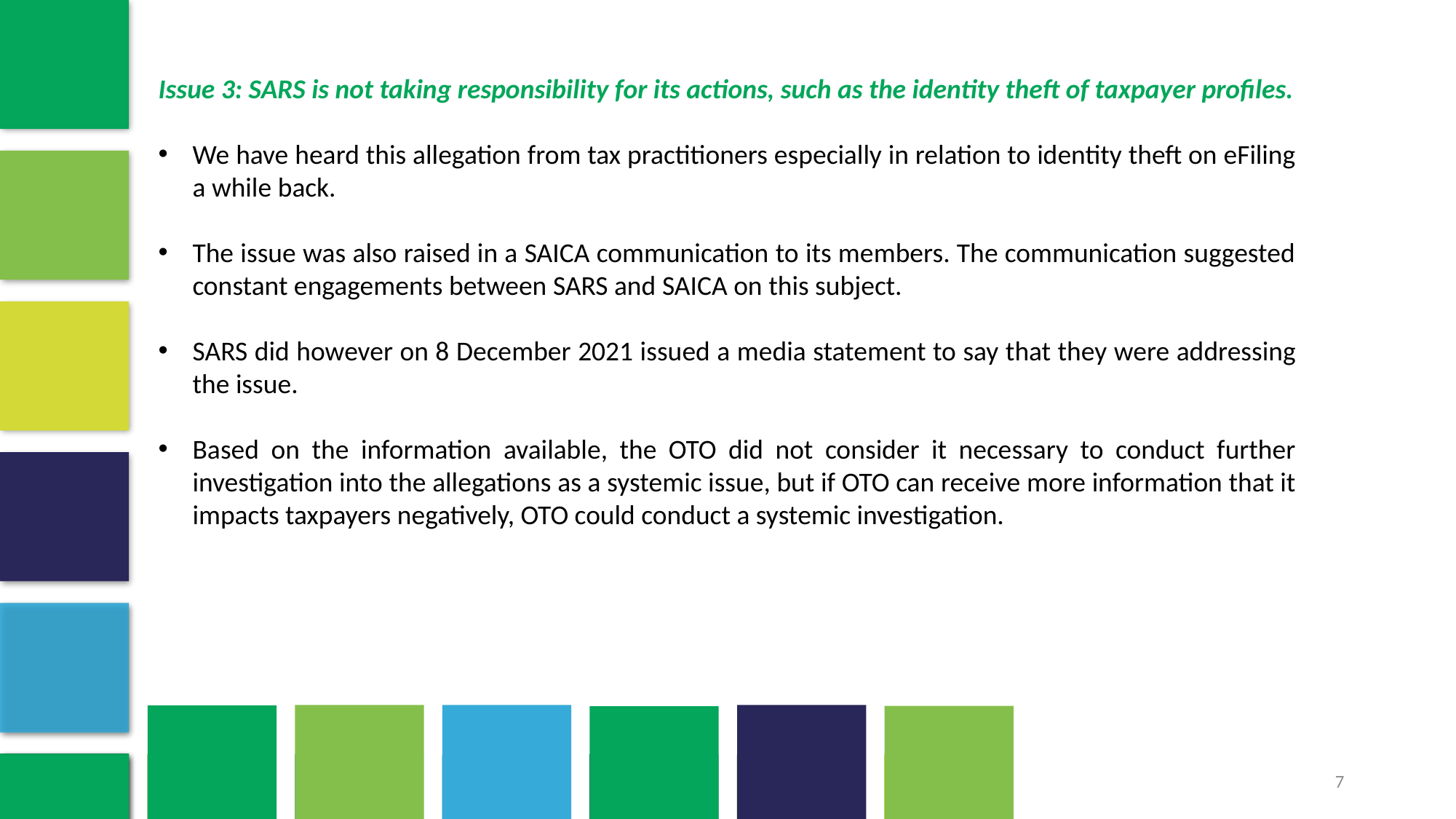

Issue 3: SARS is not taking responsibility for its actions, such as the identity theft of taxpayer profiles.

We have heard this allegation from tax practitioners especially in relation to identity theft on eFiling a while back.

The issue was also raised in a SAICA communication to its members. The communication suggested constant engagements between SARS and SAICA on this subject.

SARS did however on 8 December 2021 issued a media statement to say that they were addressing the issue.

Based on the information available, the OTO did not consider it necessary to conduct further investigation into the allegations as a systemic issue, but if OTO can receive more information that it impacts taxpayers negatively, OTO could conduct a systemic investigation.

7